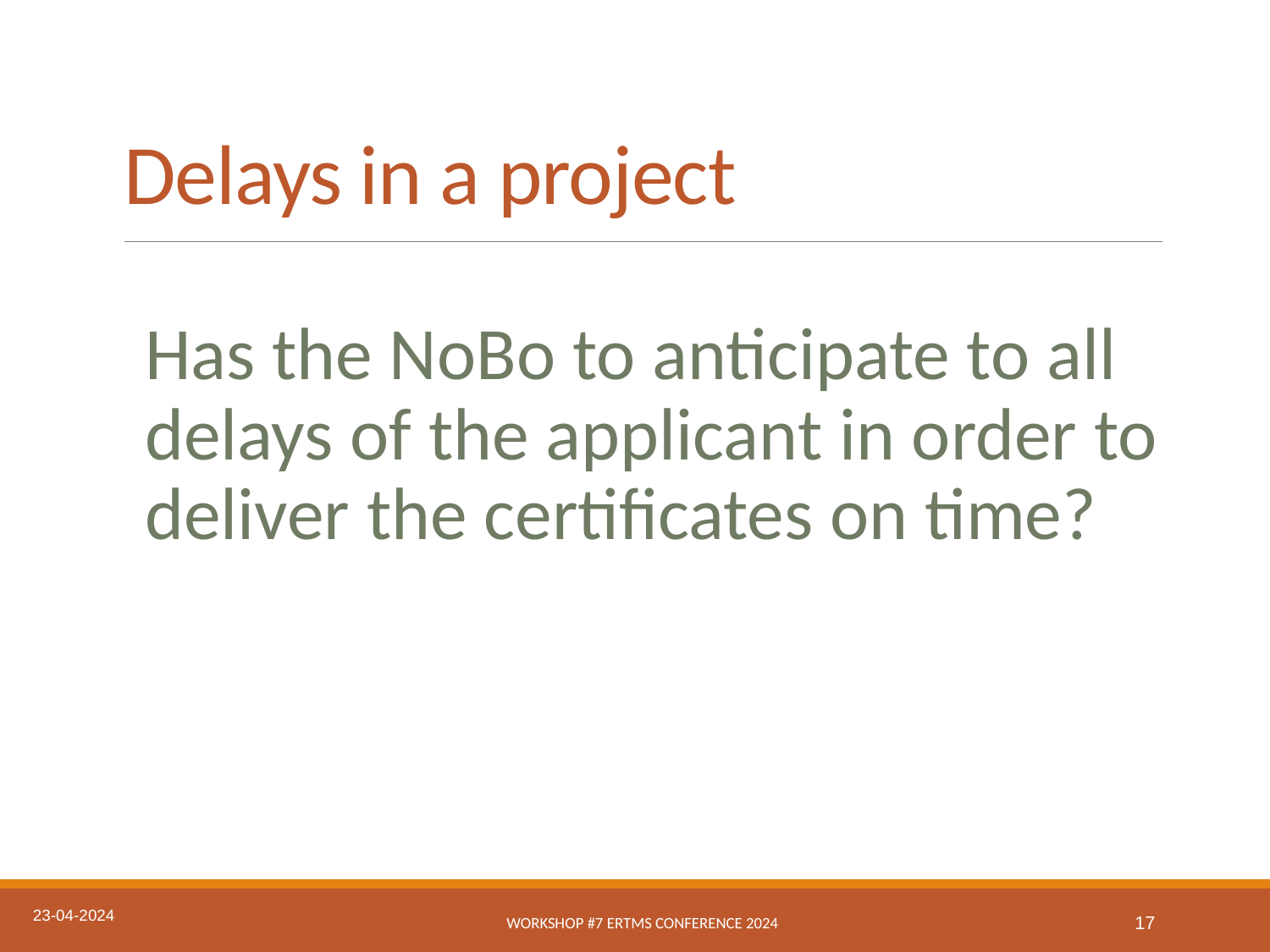

# Delays in a project
Has the NoBo to anticipate to all delays of the applicant in order to deliver the certificates on time?

23-04-2024
Workshop #7 ERTMS conference 2024
17